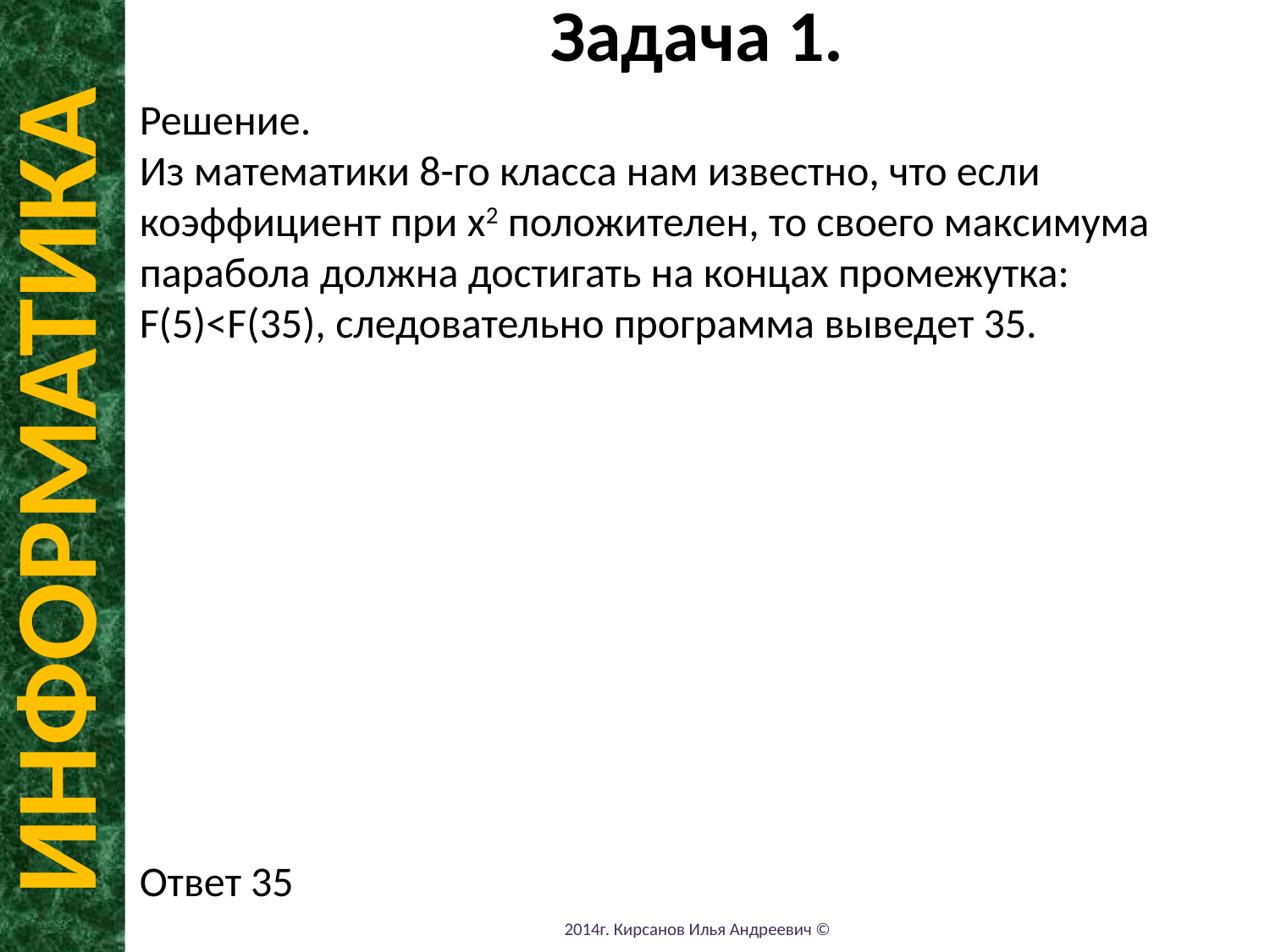

Задача 1.

Решение.
Из математики 8-го класса нам известно, что если коэффициент при x2 положителен, то своего максимума парабола должна достигать на концах промежутка:
F(5)<F(35), следовательно программа выведет 35.

Ответ 35

ИНФОРМАТИКА
2014г. Кирсанов Илья Андреевич ©